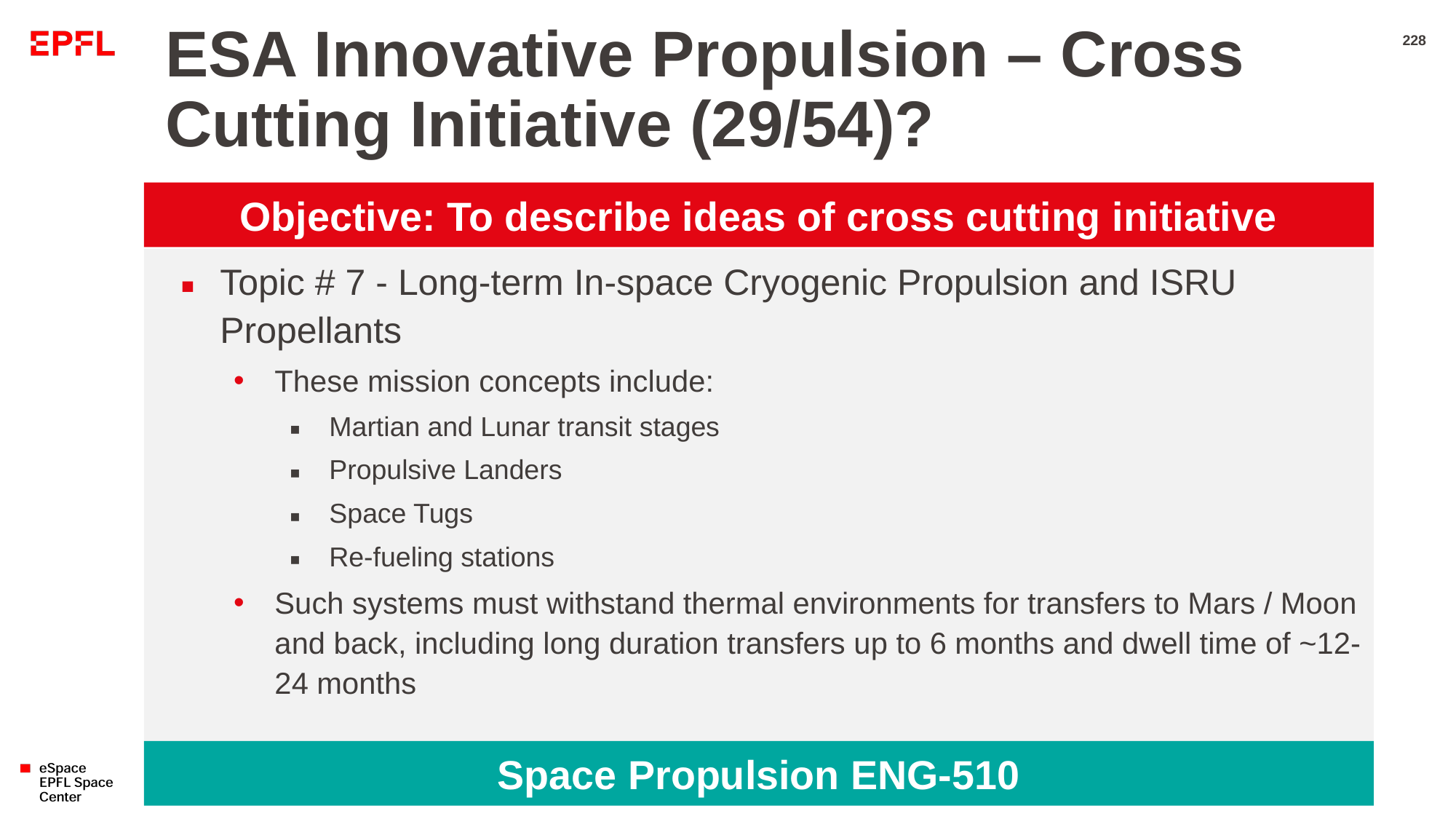

# ESA Innovative Propulsion – Cross Cutting Initiative (29/54)?
228
Objective: To describe ideas of cross cutting initiative
Topic # 7 - Long-term In-space Cryogenic Propulsion and ISRU Propellants
These mission concepts include:
Martian and Lunar transit stages
Propulsive Landers
Space Tugs
Re-fueling stations
Such systems must withstand thermal environments for transfers to Mars / Moon and back, including long duration transfers up to 6 months and dwell time of ~12-24 months
Space Propulsion ENG-510